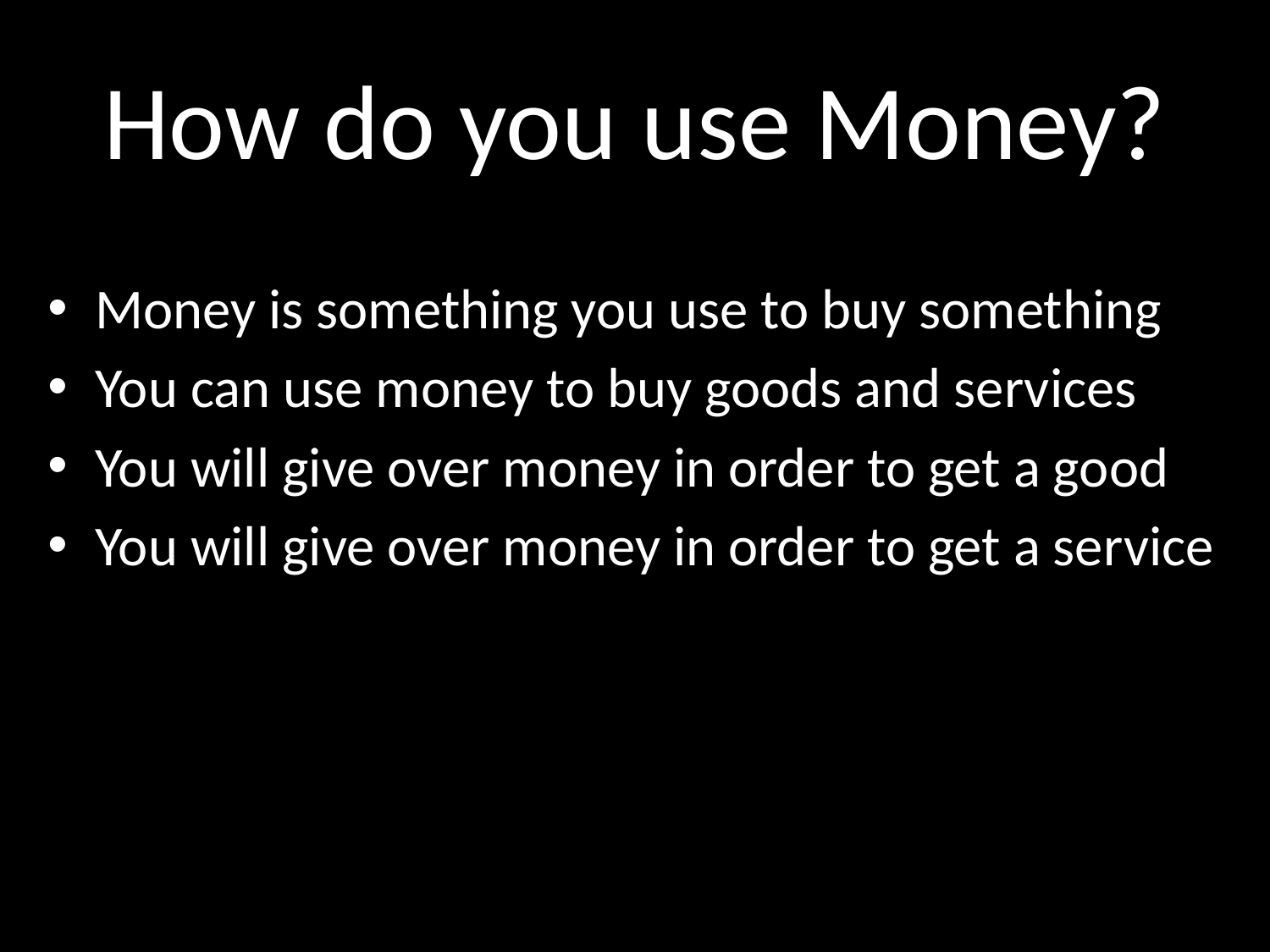

# How do you use Money?
Money is something you use to buy something
You can use money to buy goods and services
You will give over money in order to get a good
You will give over money in order to get a service